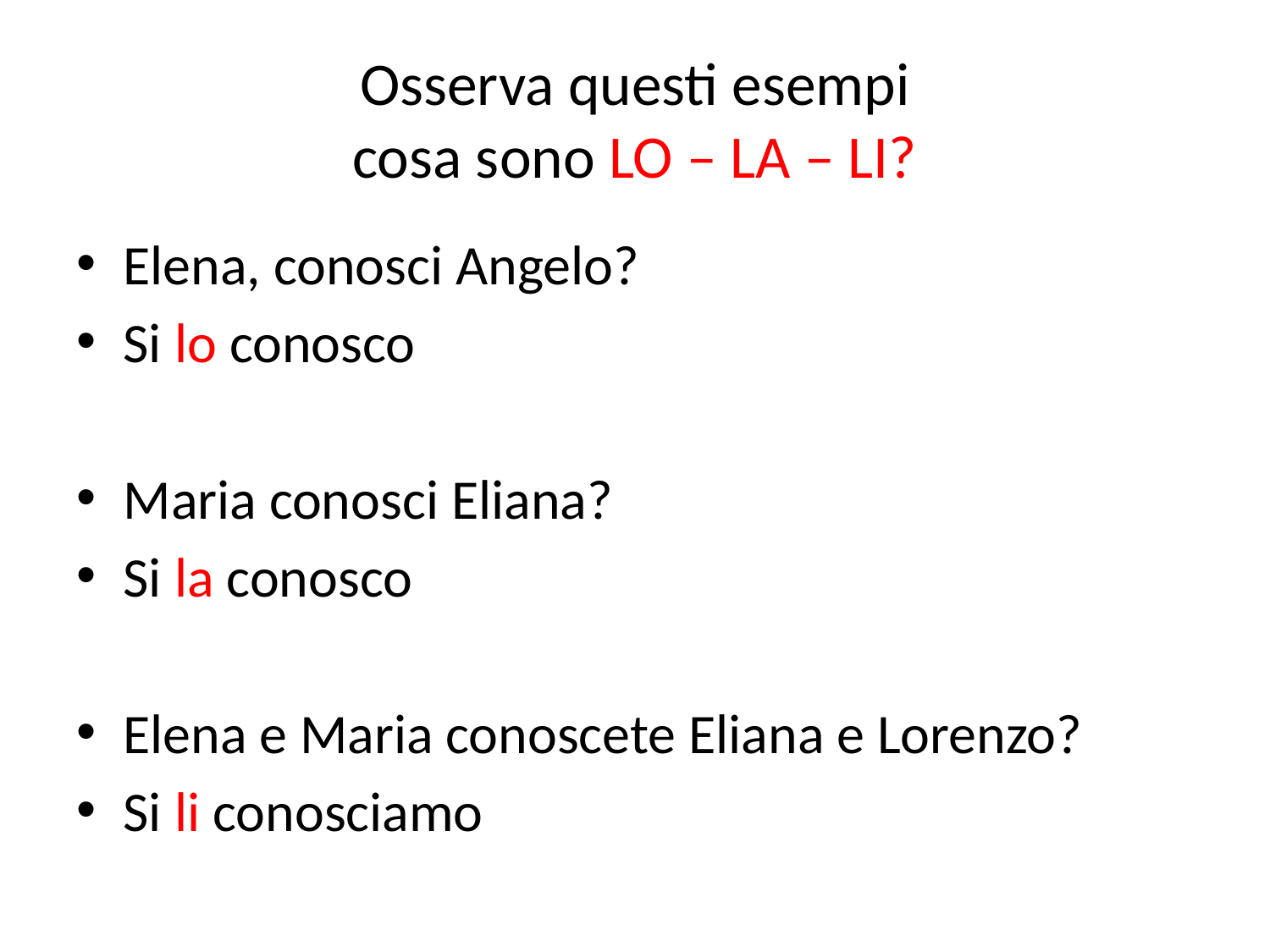

# Osserva questi esempi cosa sono LO – LA – LI?
Elena, conosci Angelo?
Si lo conosco

Maria conosci Eliana?
Si la conosco

Elena e Maria conoscete Eliana e Lorenzo?
Si li conosciamo